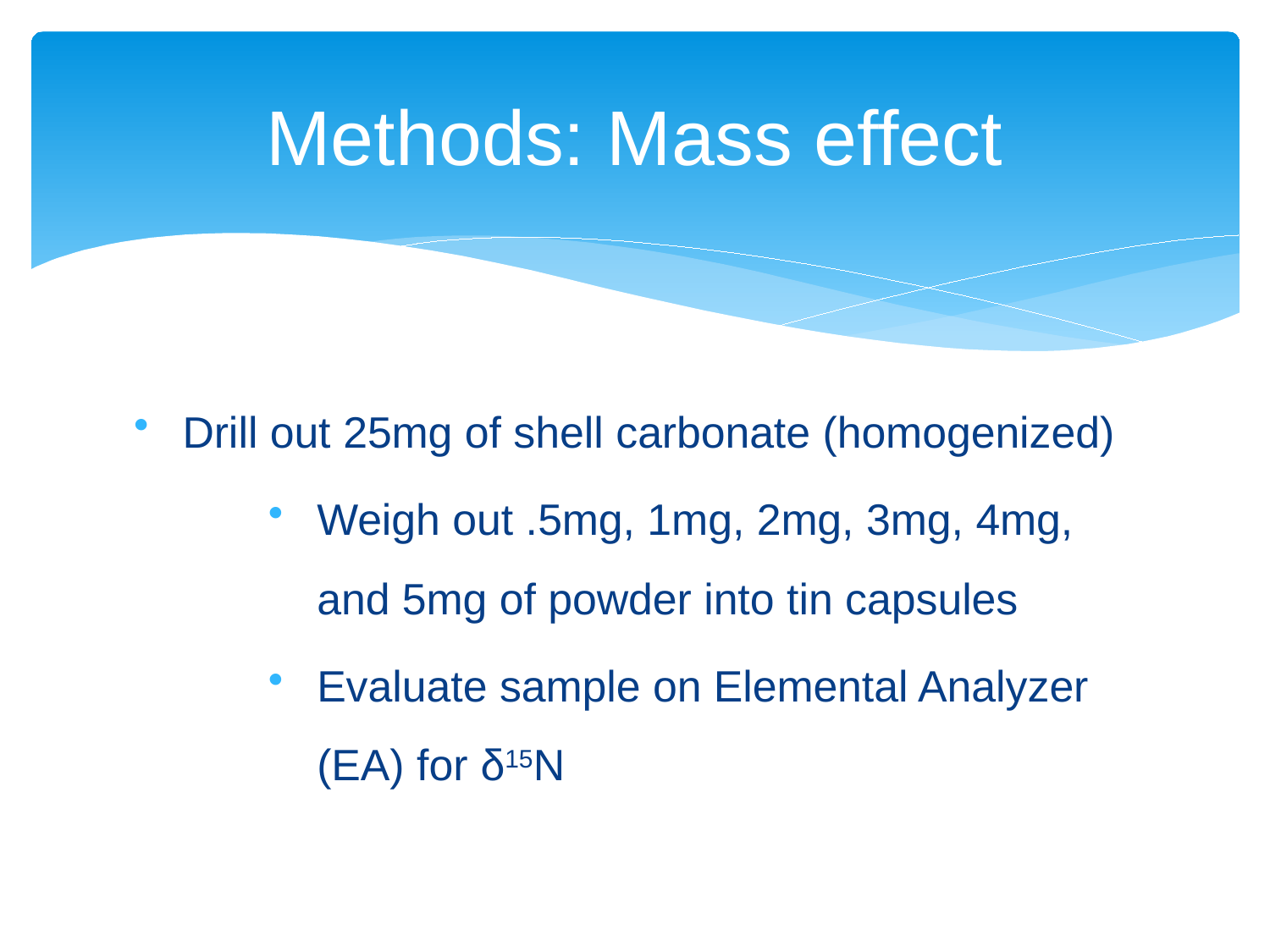

# Methods: Mass effect
Drill out 25mg of shell carbonate (homogenized)
Weigh out .5mg, 1mg, 2mg, 3mg, 4mg, and 5mg of powder into tin capsules
Evaluate sample on Elemental Analyzer (EA) for δ15N